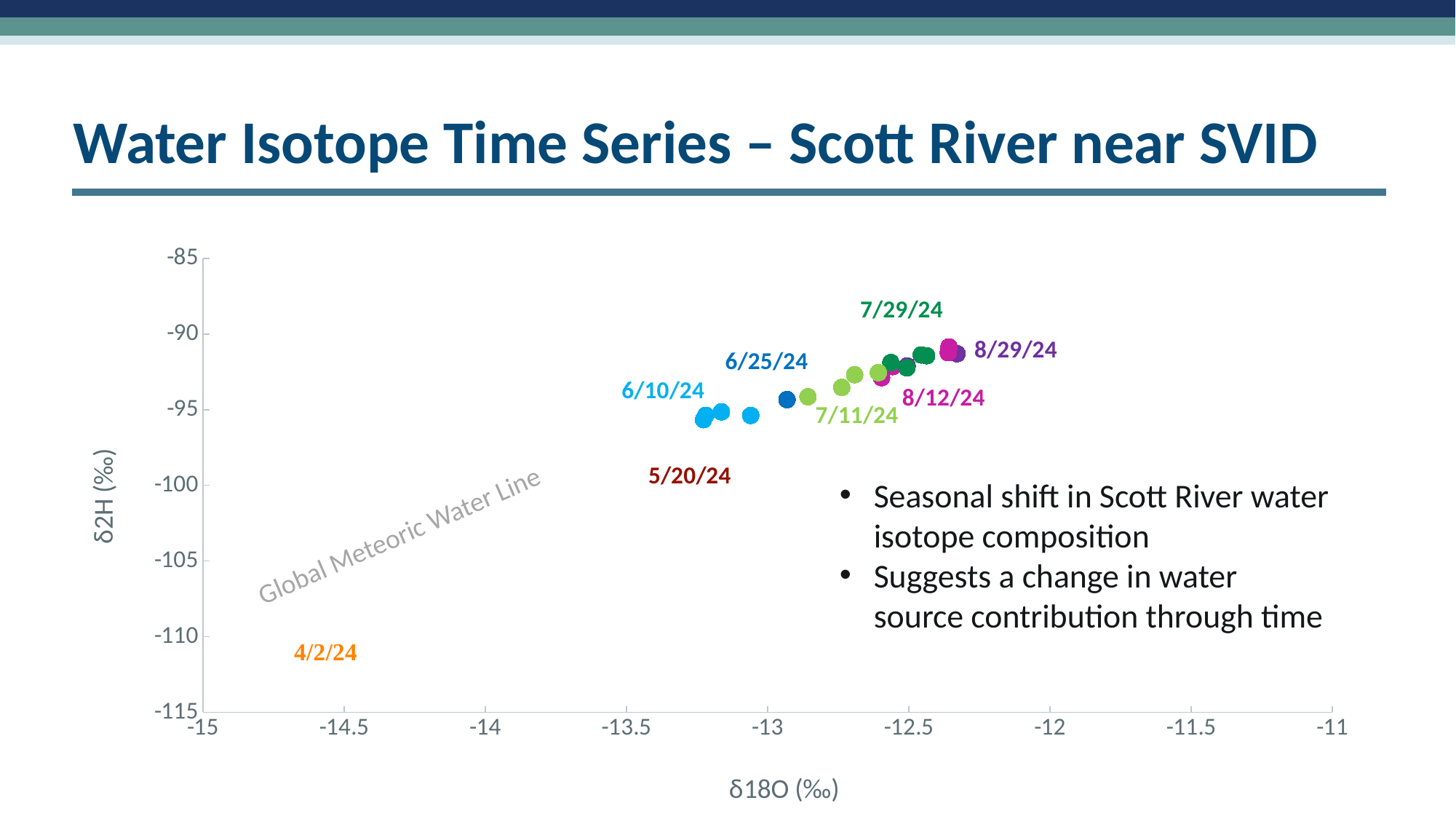

# Water Isotope Time Series – Scott River near SVID

### Chart

| Category |  |  |  |  |  |  |  |  |  |
|---|---|---|---|---|---|---|---|---|---|
Seasonal shift in Scott River water isotope composition
Suggests a change in water source contribution through time
Global Meteoric Water Line